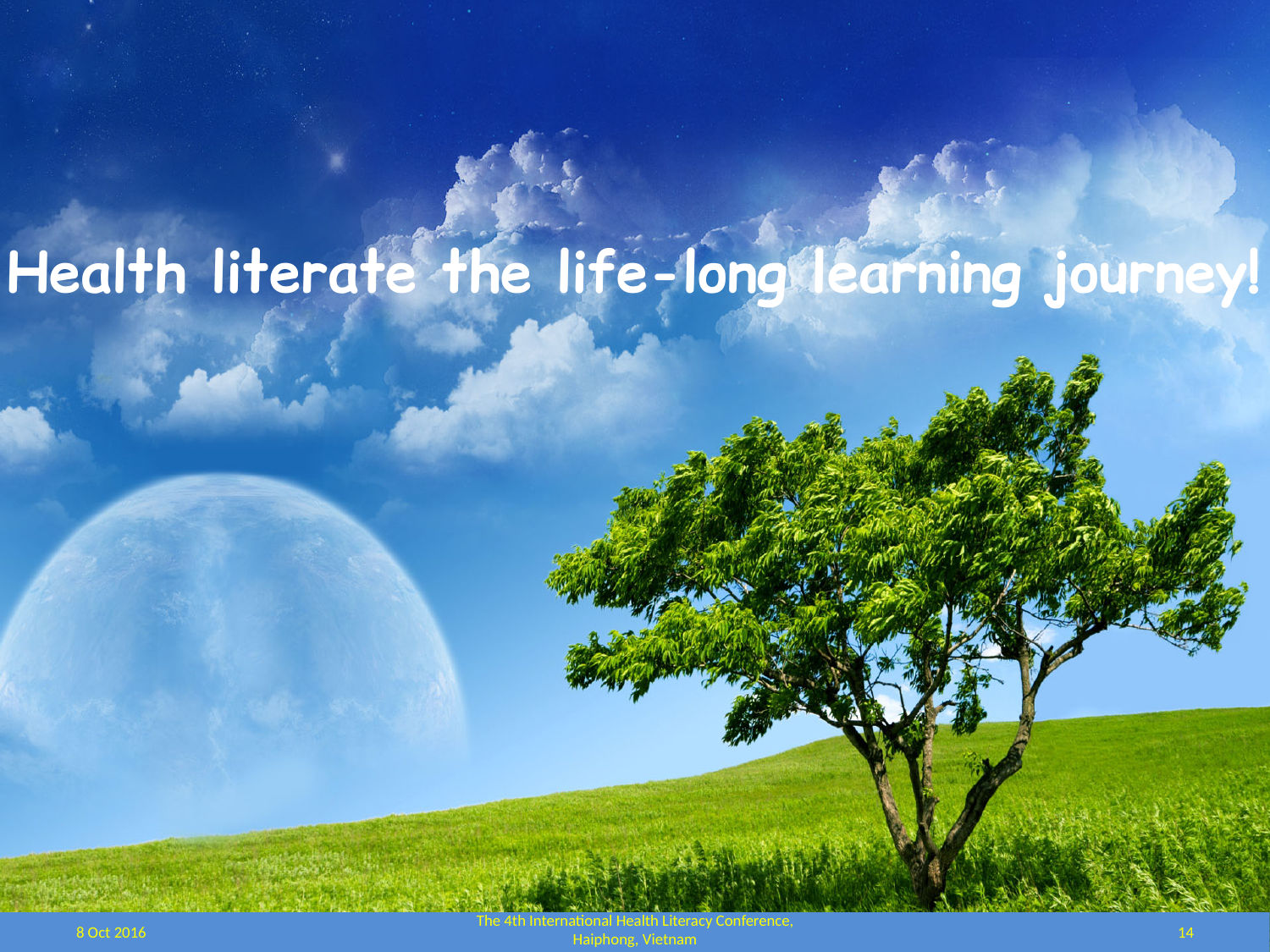

Health literate the life-long learning journey!
The 4th International Health Literacy Conference, Haiphong, Vietnam
8 Oct 2016
14